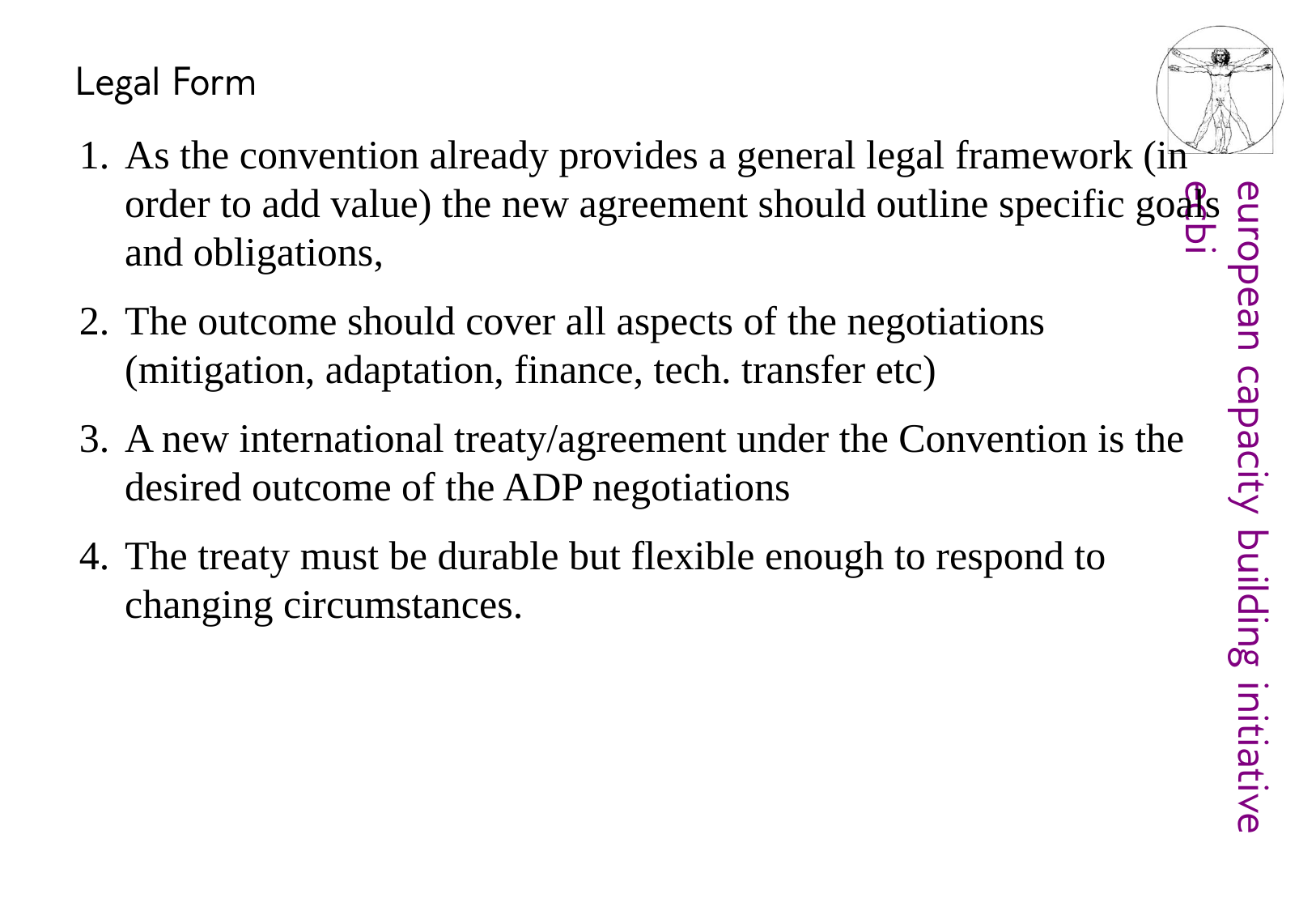

Legal Form
As the convention already provides a general legal framework (in order to add value) the new agreement should outline specific goals and obligations,
The outcome should cover all aspects of the negotiations (mitigation, adaptation, finance, tech. transfer etc)
A new international treaty/agreement under the Convention is the desired outcome of the ADP negotiations
The treaty must be durable but flexible enough to respond to changing circumstances.